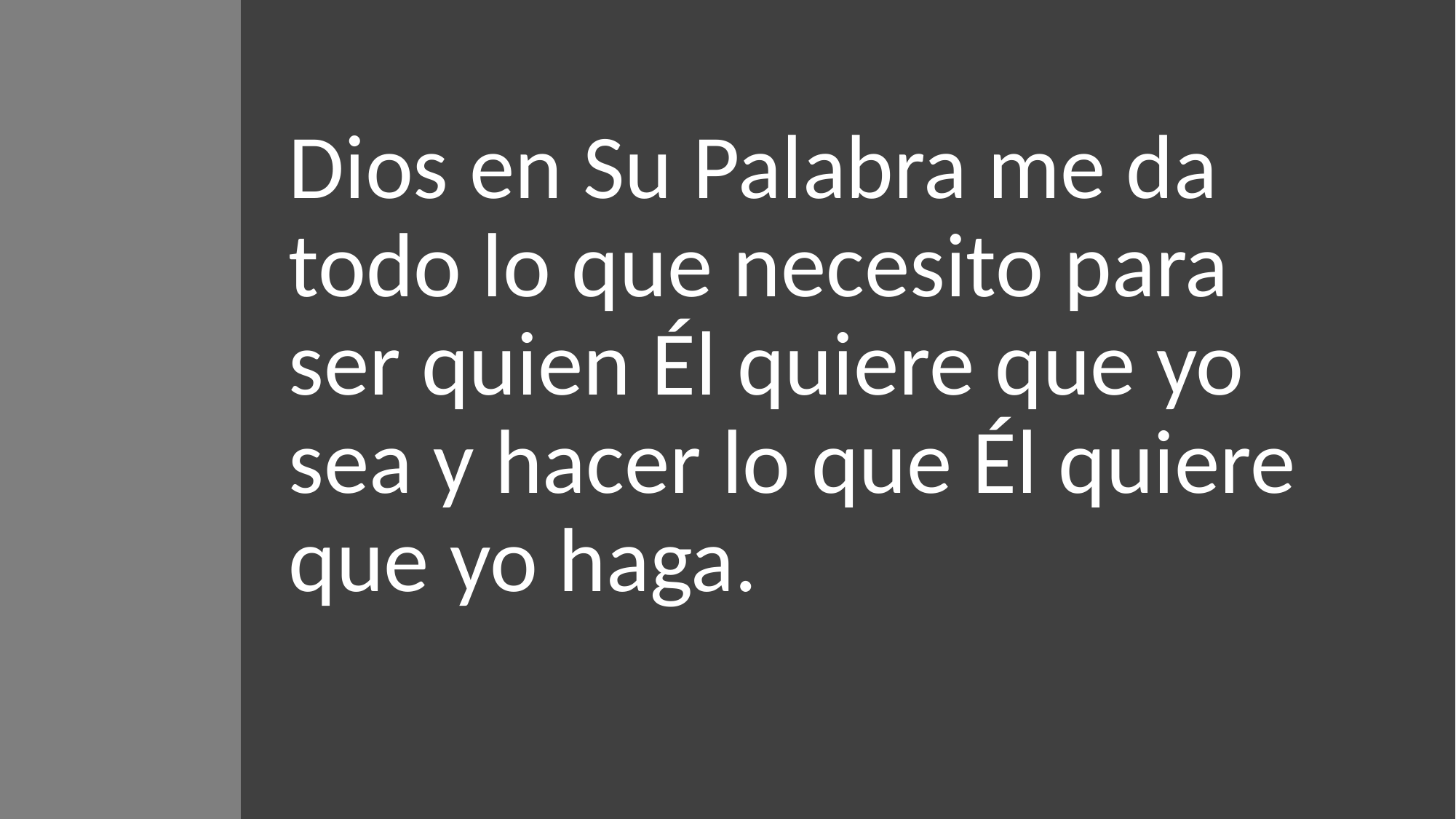

Dios en Su Palabra me da todo lo que necesito para ser quien Él quiere que yo sea y hacer lo que Él quiere que yo haga.